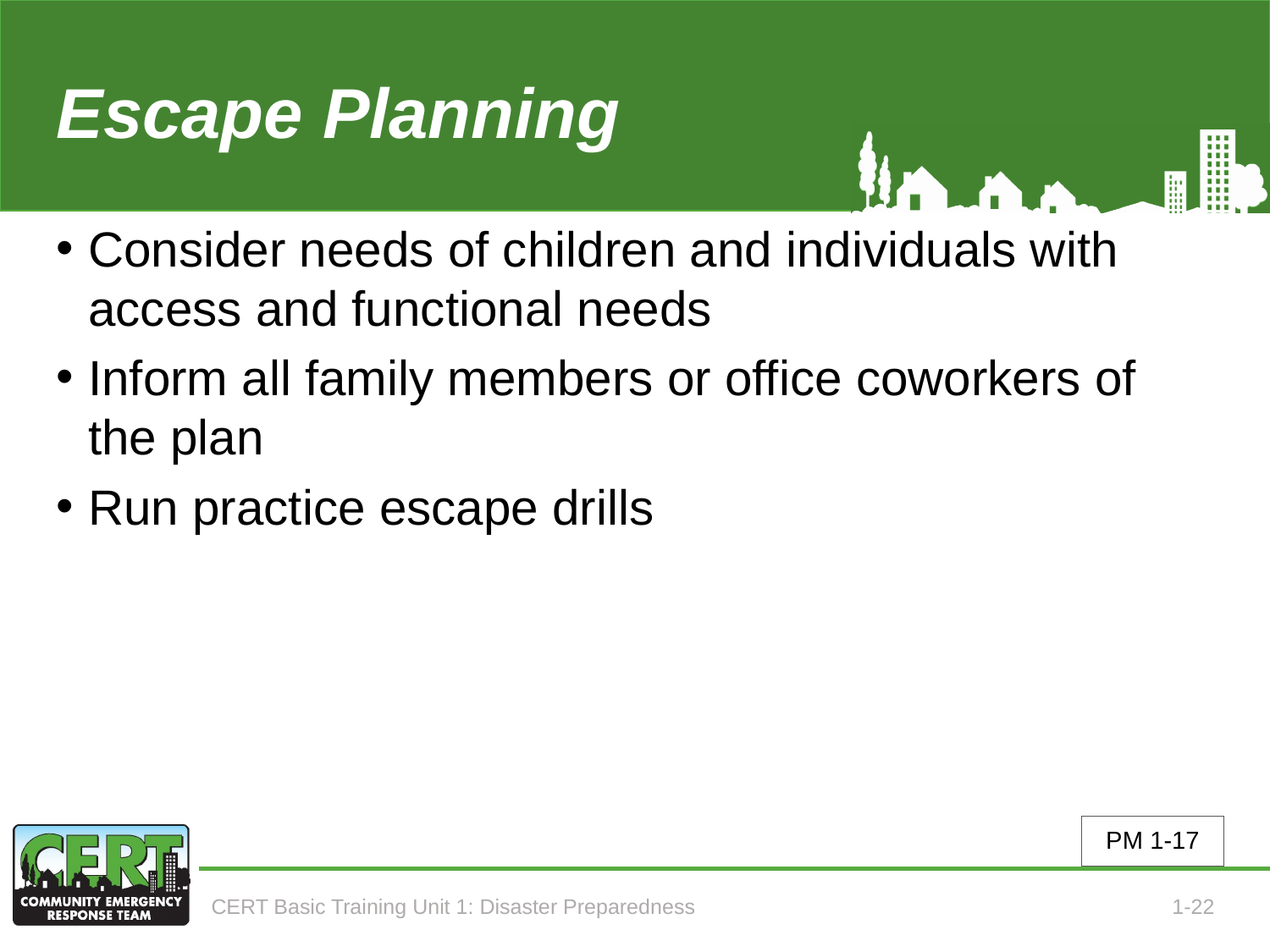

# Escape Planning
Consider needs of children and individuals with access and functional needs
Inform all family members or office coworkers of the plan
Run practice escape drills
PM 1-17
CERT Basic Training Unit 1: Disaster Preparedness
1-22